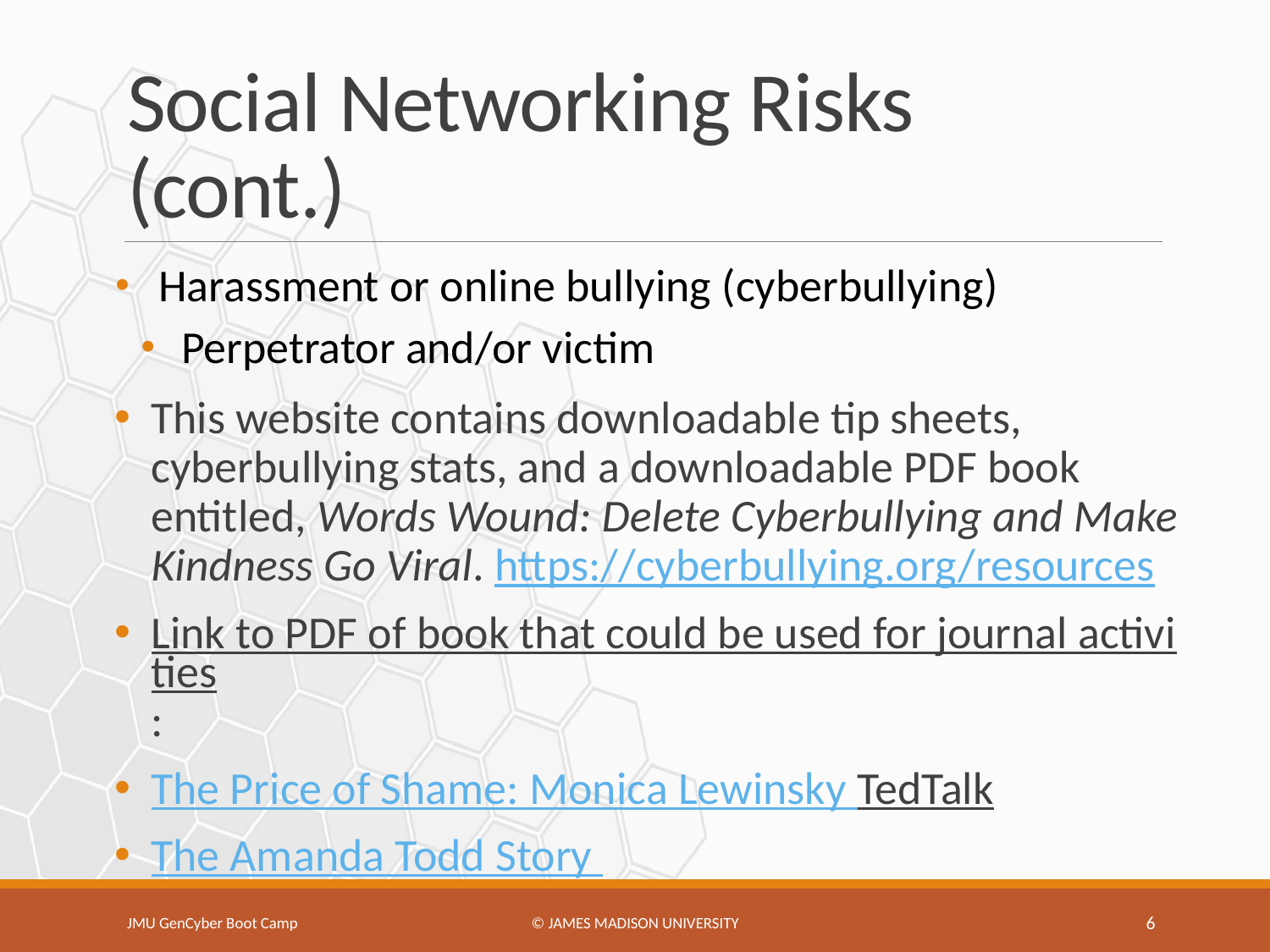

# Social Networking Risks (cont.)
Harassment or online bullying (cyberbullying)
Perpetrator and/or victim
This website contains downloadable tip sheets, cyberbullying stats, and a downloadable PDF book entitled, Words Wound: Delete Cyberbullying and Make Kindness Go Viral. https://cyberbullying.org/resources
Link to PDF of book that could be used for journal activities:
The Price of Shame: Monica Lewinsky TedTalk
The Amanda Todd Story

JMU GenCyber Boot Camp
© James Madison university
6